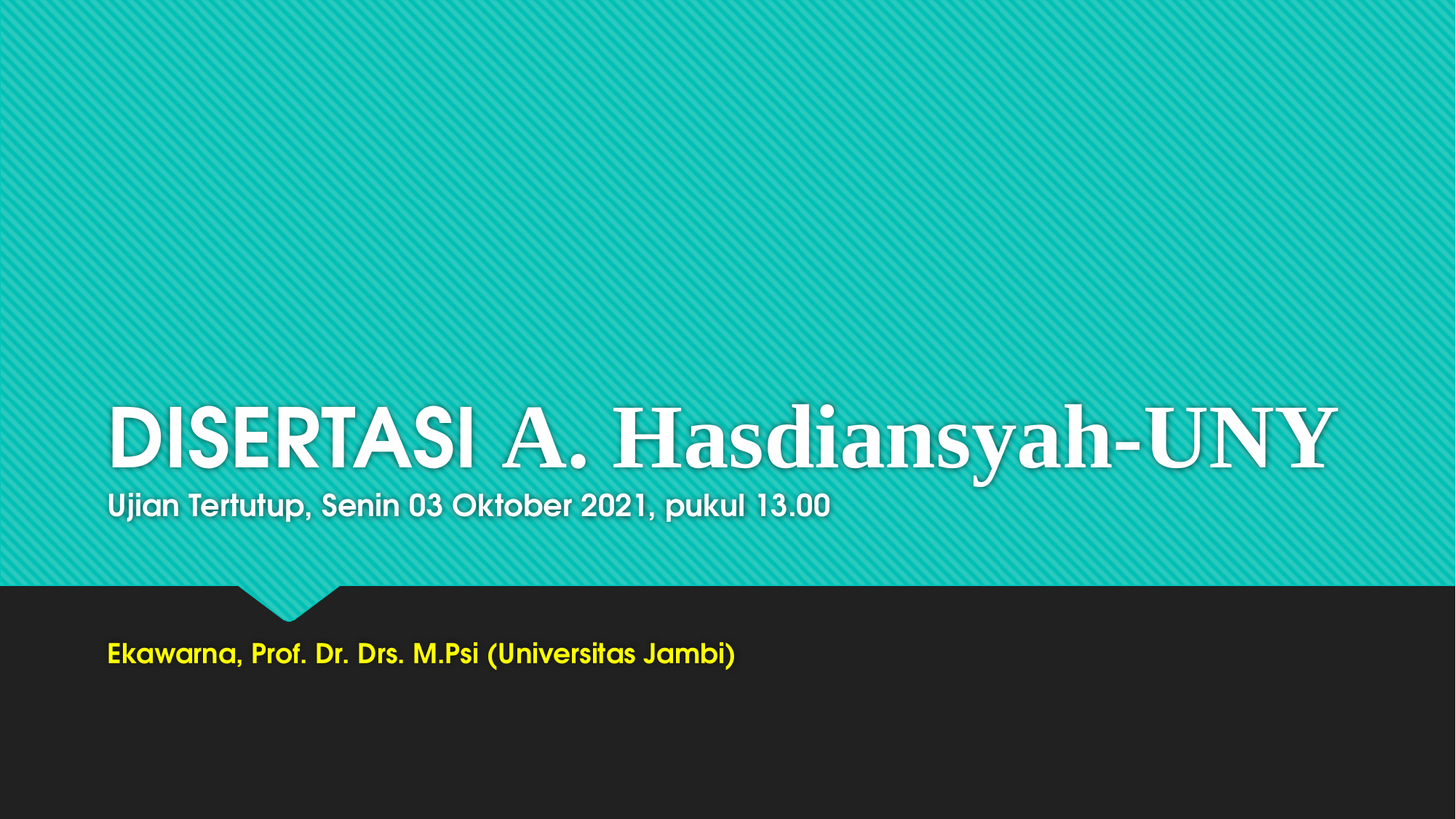

# DISERTASI A. Hasdiansyah-UNY Ujian Tertutup, Senin 03 Oktober 2021, pukul 13.00
Ekawarna, Prof. Dr. Drs. M.Psi (Universitas Jambi)